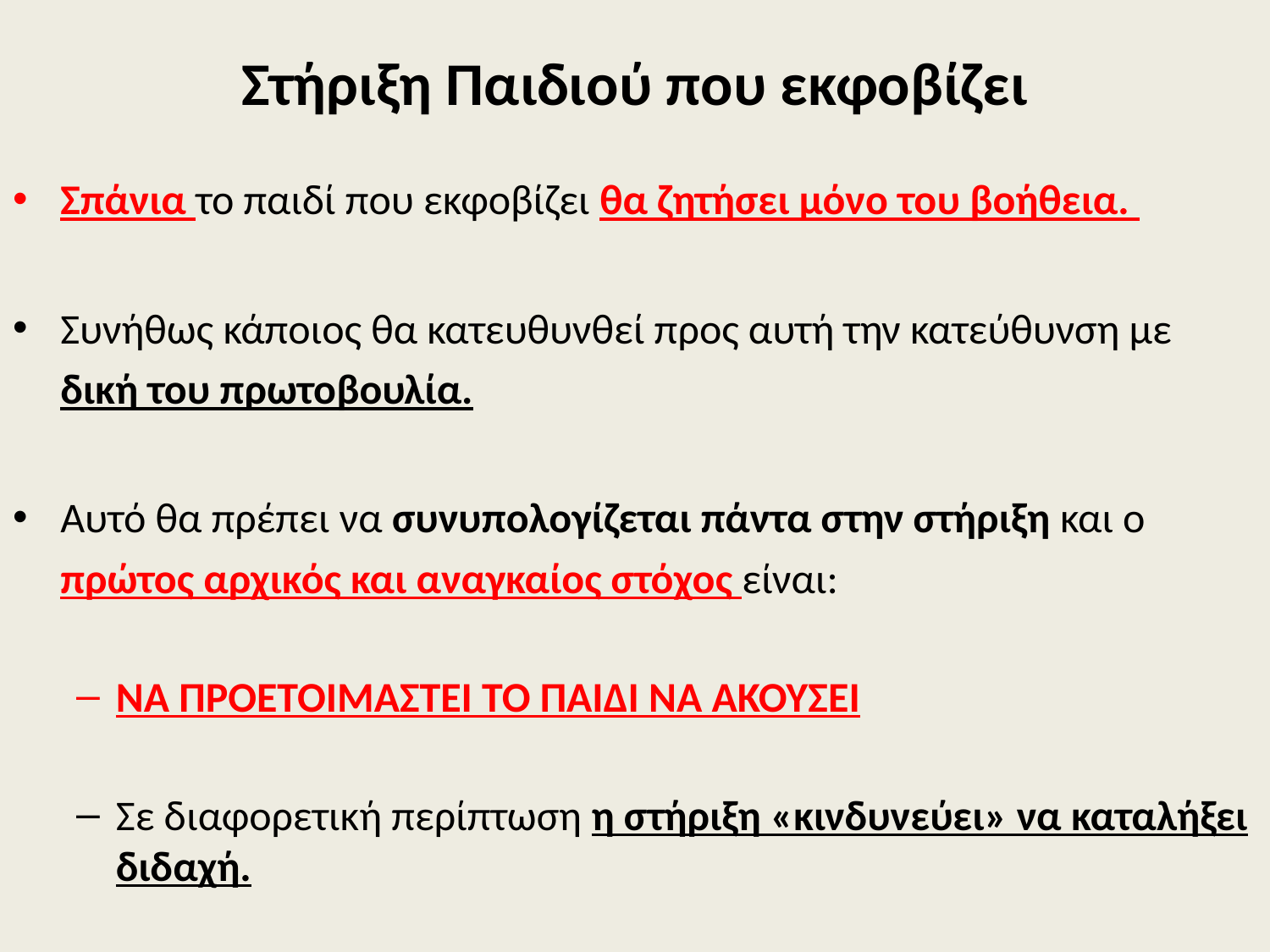

# Στήριξη Παιδιού που εκφοβίζει
Σπάνια το παιδί που εκφοβίζει θα ζητήσει μόνο του βοήθεια.

Συνήθως κάποιος θα κατευθυνθεί προς αυτή την κατεύθυνση με δική του πρωτοβουλία.

Αυτό θα πρέπει να συνυπολογίζεται πάντα στην στήριξη και ο πρώτος αρχικός και αναγκαίος στόχος είναι:

ΝΑ ΠΡΟΕΤΟΙΜΑΣΤΕΙ ΤΟ ΠΑΙΔΙ ΝΑ ΑΚΟΥΣΕΙ

Σε διαφορετική περίπτωση η στήριξη «κινδυνεύει» να καταλήξει διδαχή.